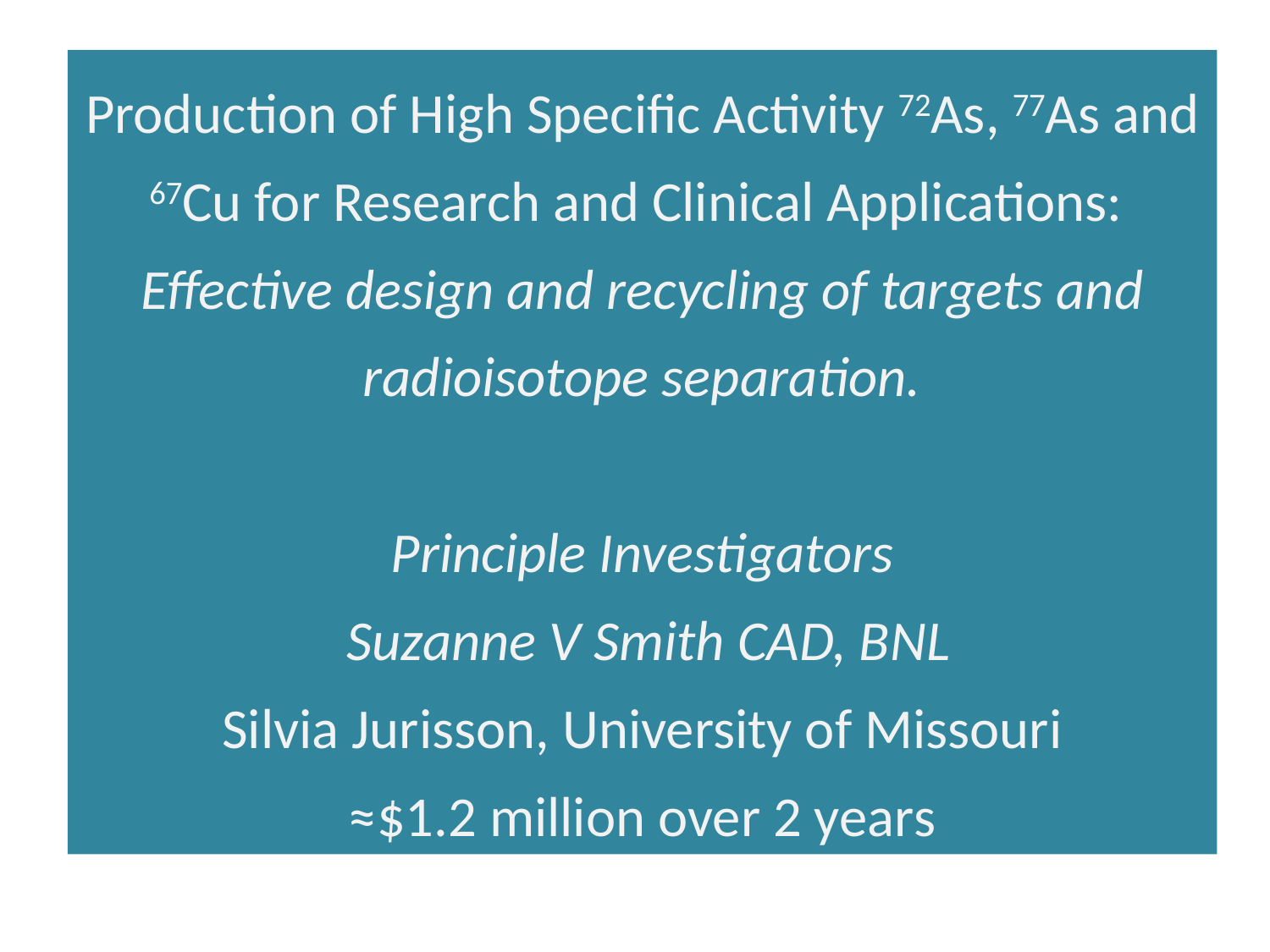

Production of High Specific Activity 72As, 77As and 67Cu for Research and Clinical Applications:  Effective design and recycling of targets and radioisotope separation.

Principle Investigators
 Suzanne V Smith CAD, BNL
Silvia Jurisson, University of Missouri
≈$1.2 million over 2 years